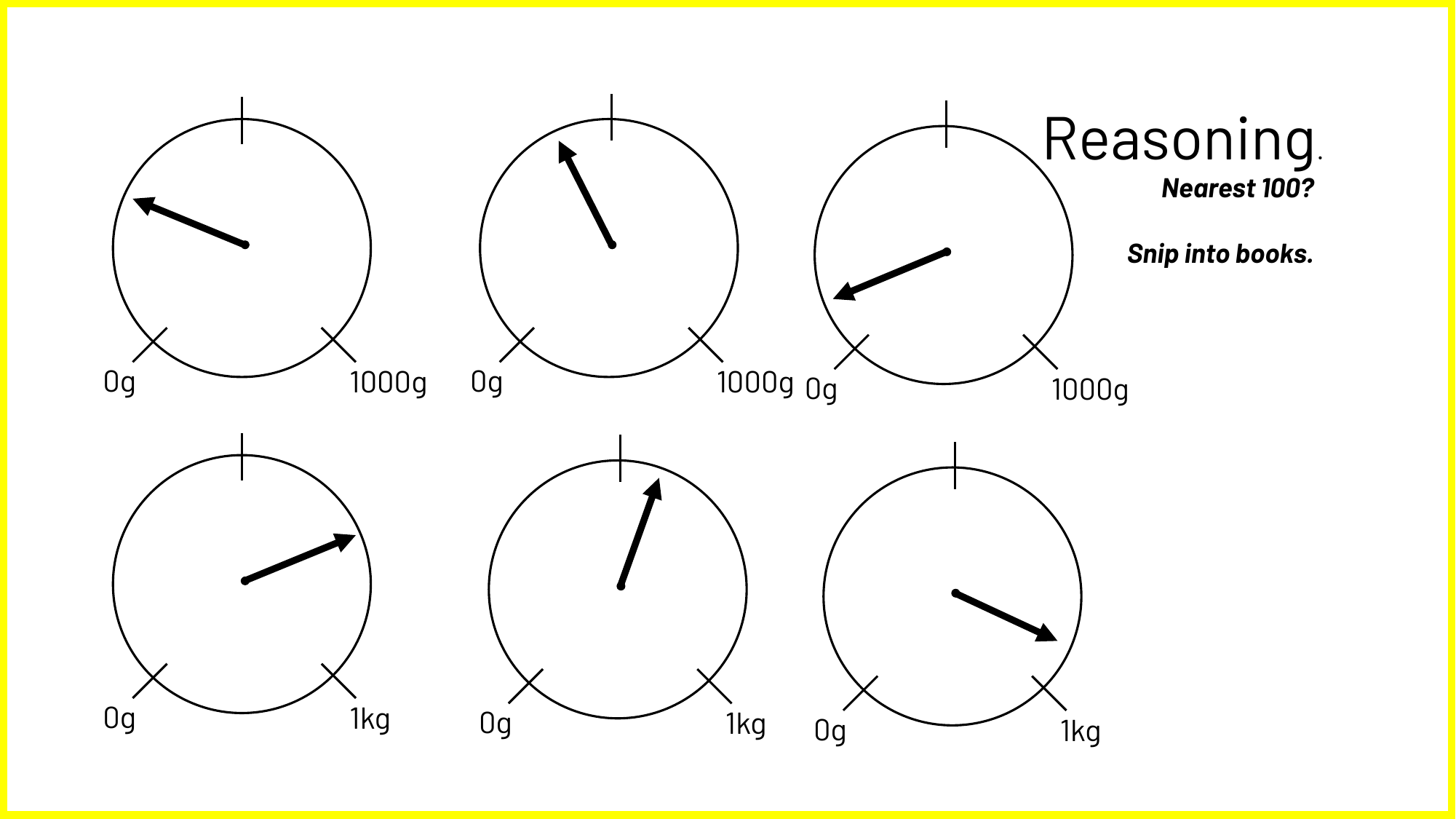

Reasoning.

Nearest 100?

Snip into books.

0g
0g
1000g
1000g
0g
1000g

0g
1kg
0g
1kg
0g
1kg